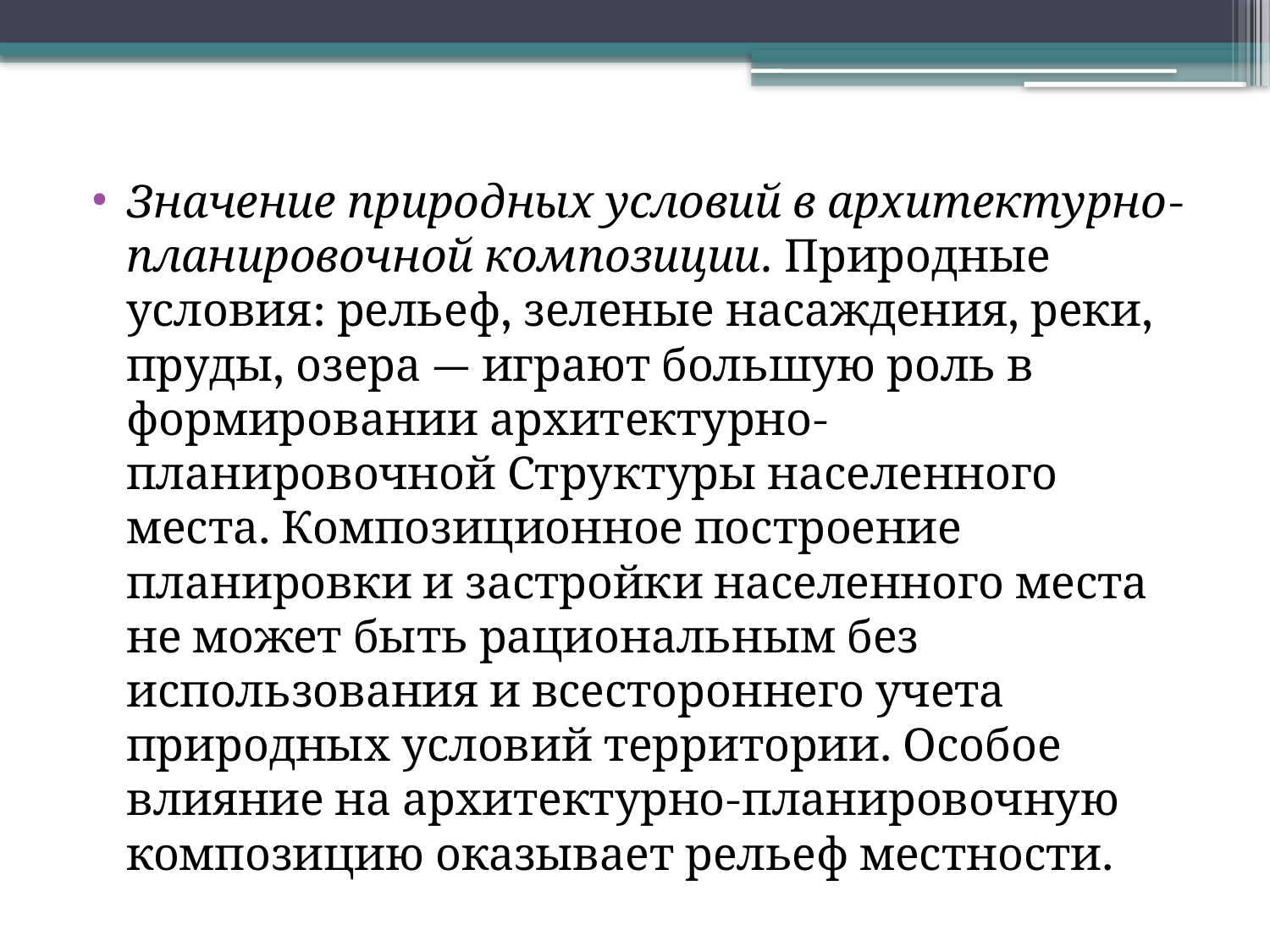

Значение природных условий в архитектурно-планировочной композиции. Природные условия: рельеф, зеленые насаждения, реки, пруды, озера — играют большую роль в формировании ар­хитектурно-планировочной Структуры населенного места. Компо­зиционное построение планировки и застройки населенного мес­та не может быть рациональным без использования и всесторон­него учета природных условий территории. Особое влияние на архитектурно-планировочную композицию оказывает рельеф мест­ности.